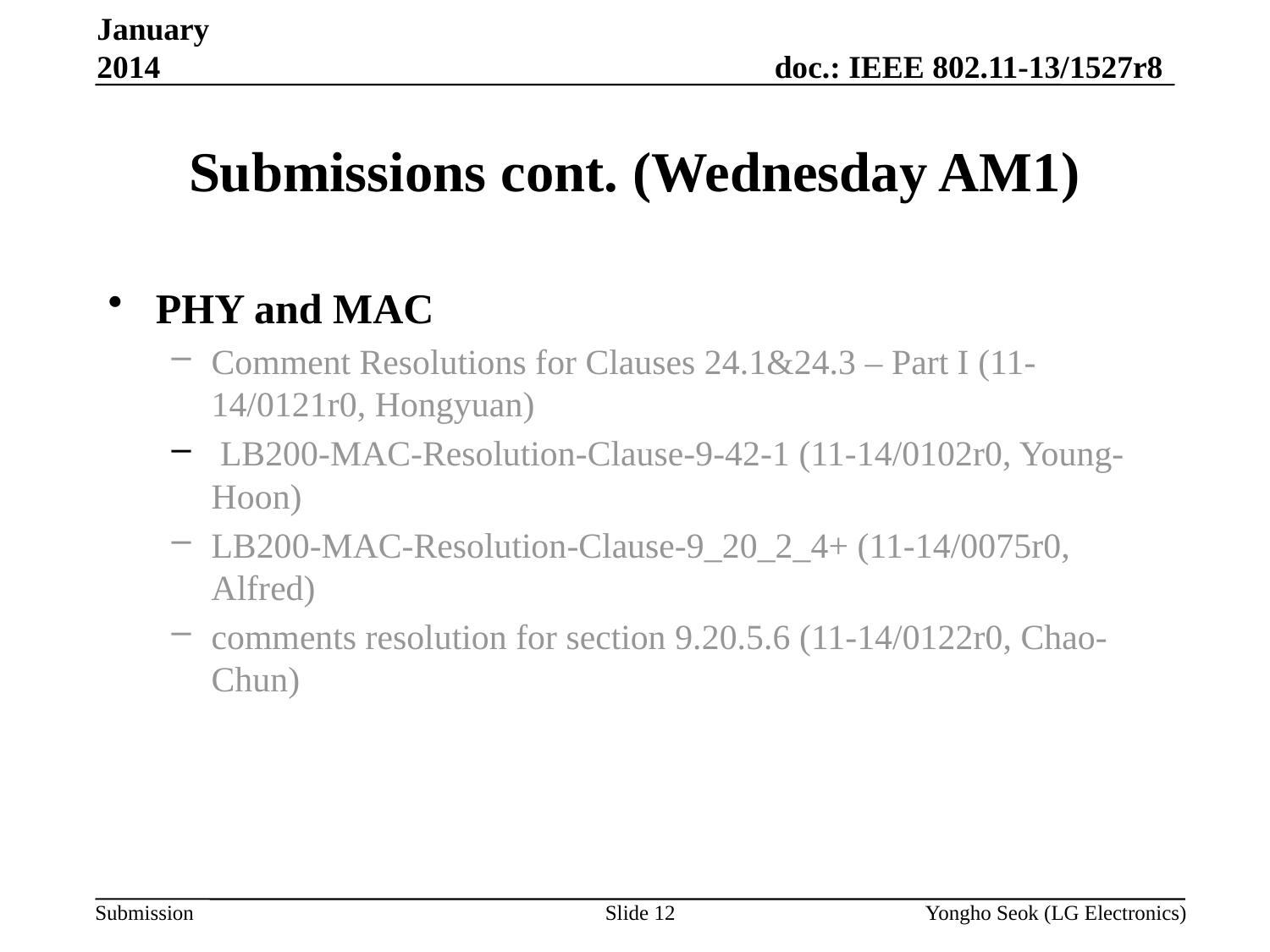

January 2014
# Submissions cont. (Wednesday AM1)
PHY and MAC
Comment Resolutions for Clauses 24.1&24.3 – Part I (11-14/0121r0, Hongyuan)
 LB200-MAC-Resolution-Clause-9-42-1 (11-14/0102r0, Young-Hoon)
LB200-MAC-Resolution-Clause-9_20_2_4+ (11-14/0075r0, Alfred)
comments resolution for section 9.20.5.6 (11-14/0122r0, Chao-Chun)
Slide 12
Yongho Seok (LG Electronics)